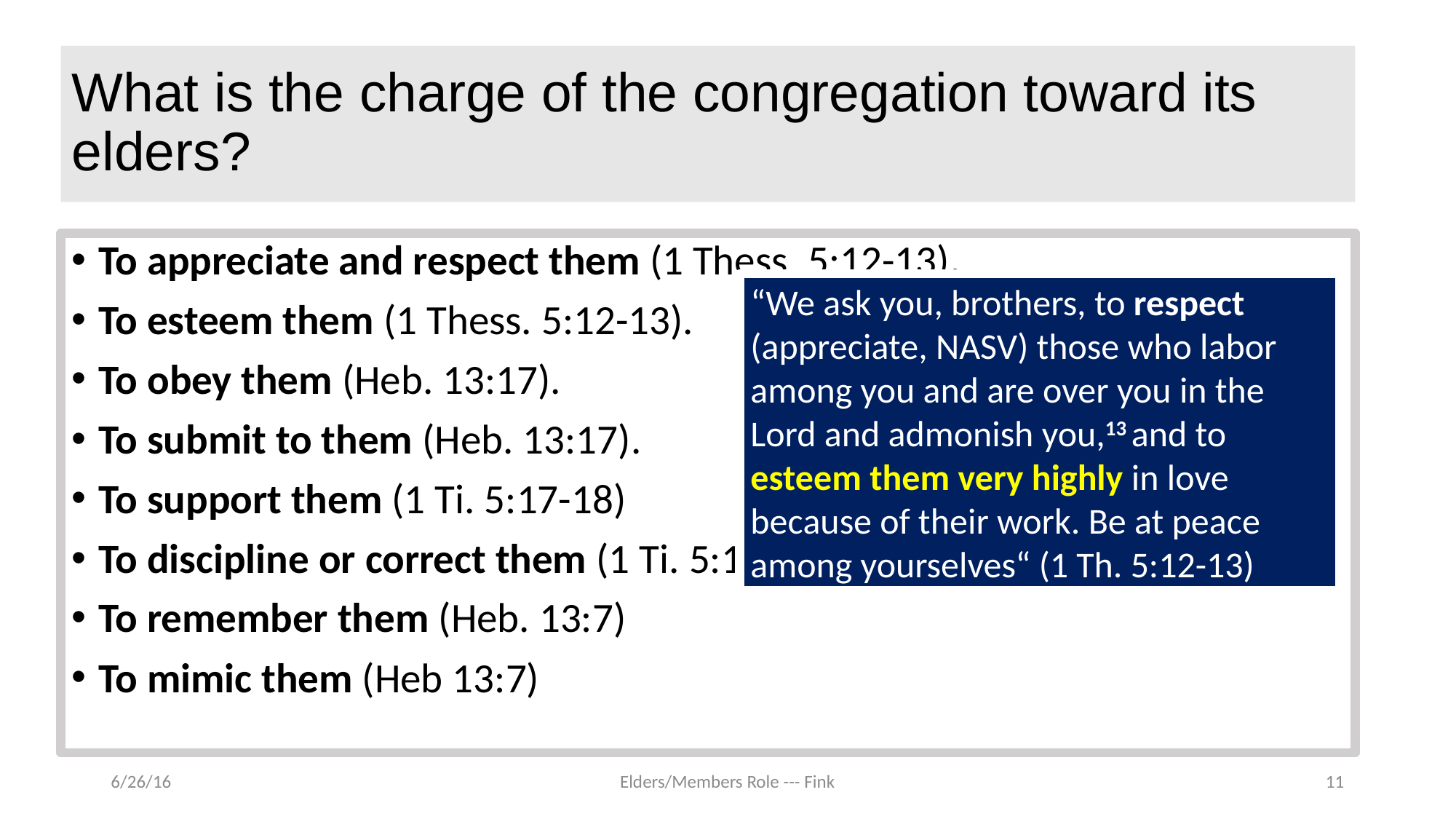

# What is the charge of the congregation toward its elders?
To appreciate and respect them (1 Thess. 5:12-13).
To esteem them (1 Thess. 5:12-13).
To obey them (Heb. 13:17).
To submit to them (Heb. 13:17).
To support them (1 Ti. 5:17-18)
To discipline or correct them (1 Ti. 5:19-20)
To remember them (Heb. 13:7)
To mimic them (Heb 13:7)

“We ask you, brothers, to respect (appreciate, NASV) those who labor among you and are over you in the Lord and admonish you,13 and to esteem them very highly in love because of their work. Be at peace among yourselves“ (1 Th. 5:12-13)
6/26/16
Elders/Members Role --- Fink
11